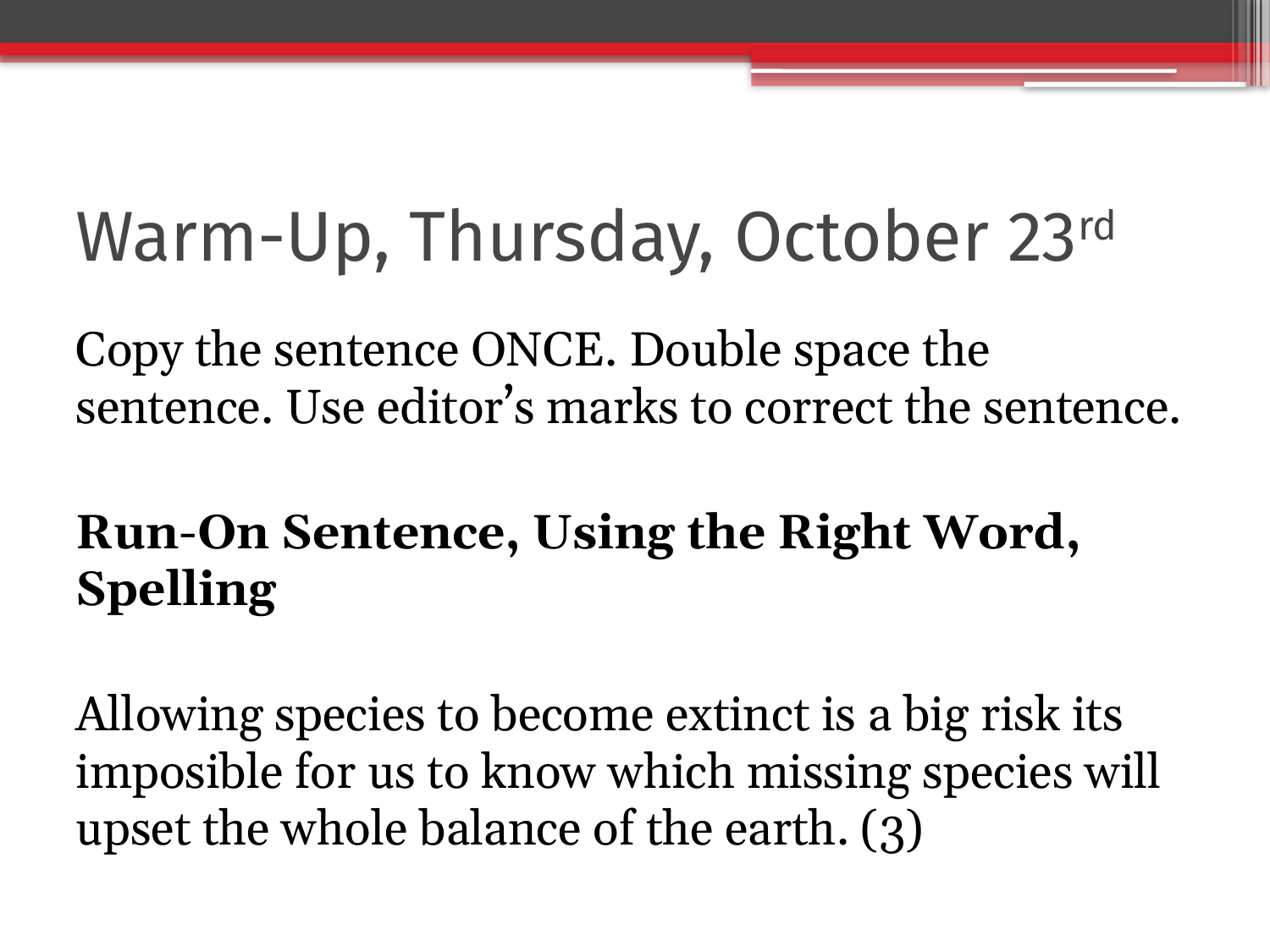

# Warm-Up, Thursday, October 23rd
Copy the sentence ONCE. Double space the sentence. Use editor’s marks to correct the sentence.

Run-On Sentence, Using the Right Word, Spelling

Allowing species to become extinct is a big risk its imposible for us to know which missing species will upset the whole balance of the earth. (3)